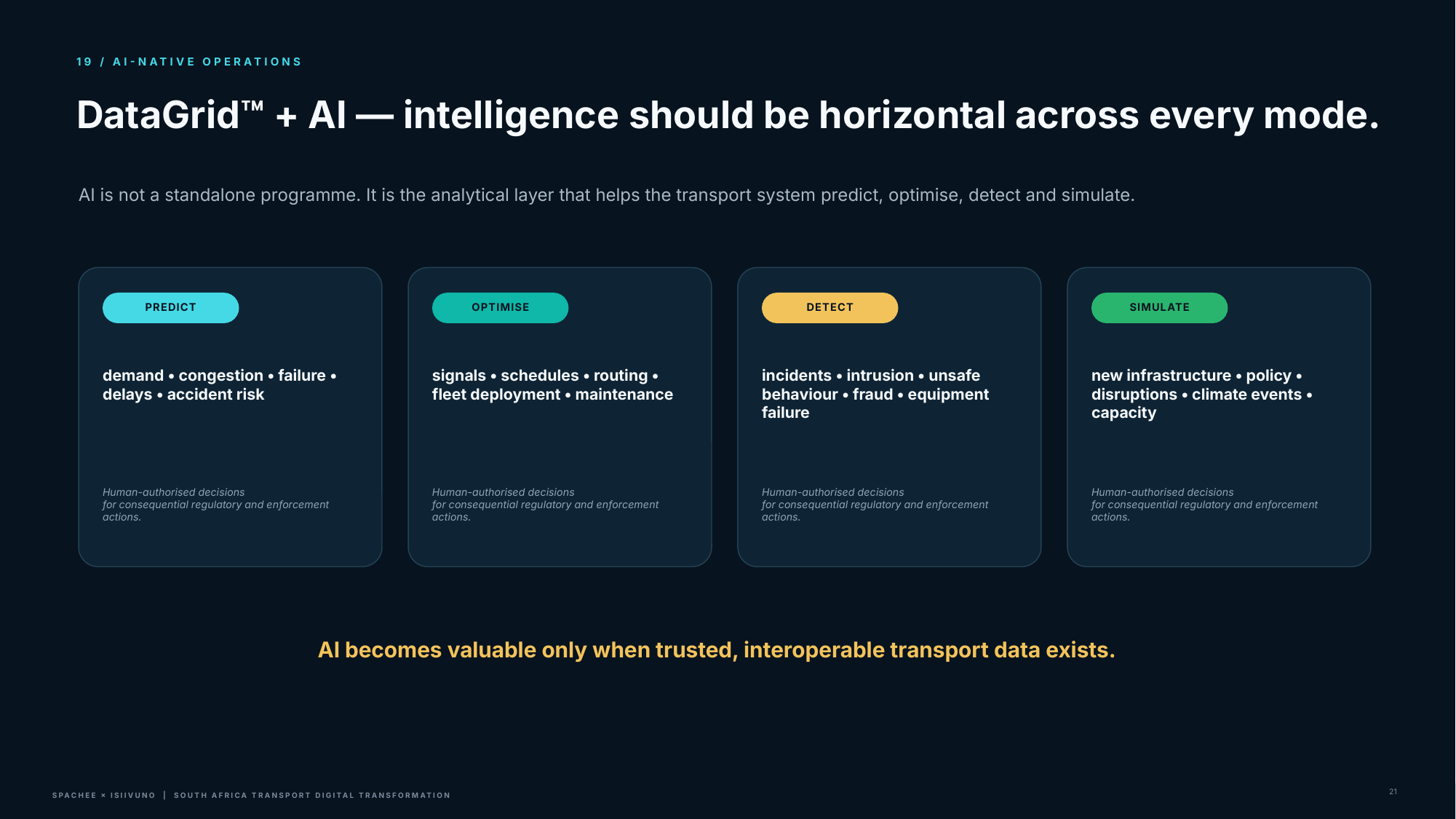

19 / AI-NATIVE OPERATIONS
DataGrid™ + AI — intelligence should be horizontal across every mode.
AI is not a standalone programme. It is the analytical layer that helps the transport system predict, optimise, detect and simulate.

PREDICT
OPTIMISE
DETECT
SIMULATE
demand • congestion • failure • delays • accident risk
signals • schedules • routing • fleet deployment • maintenance
incidents • intrusion • unsafe behaviour • fraud • equipment failure
new infrastructure • policy • disruptions • climate events • capacity
Human-authorised decisions
for consequential regulatory and enforcement actions.
Human-authorised decisions
for consequential regulatory and enforcement actions.
Human-authorised decisions
for consequential regulatory and enforcement actions.
Human-authorised decisions
for consequential regulatory and enforcement actions.
AI becomes valuable only when trusted, interoperable transport data exists.
21